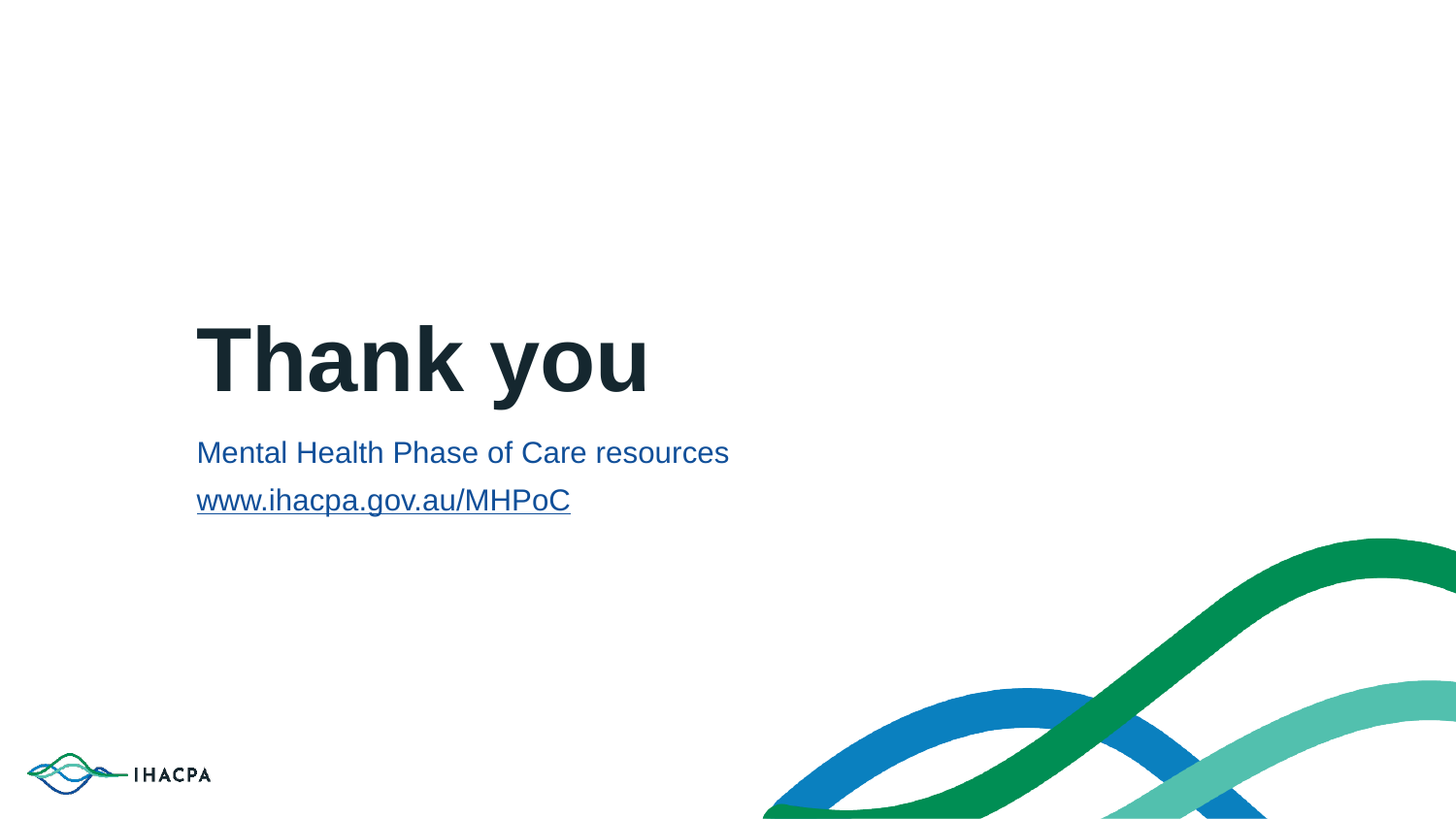

# Thank you
Mental Health Phase of Care resources
www.ihacpa.gov.au/MHPoC